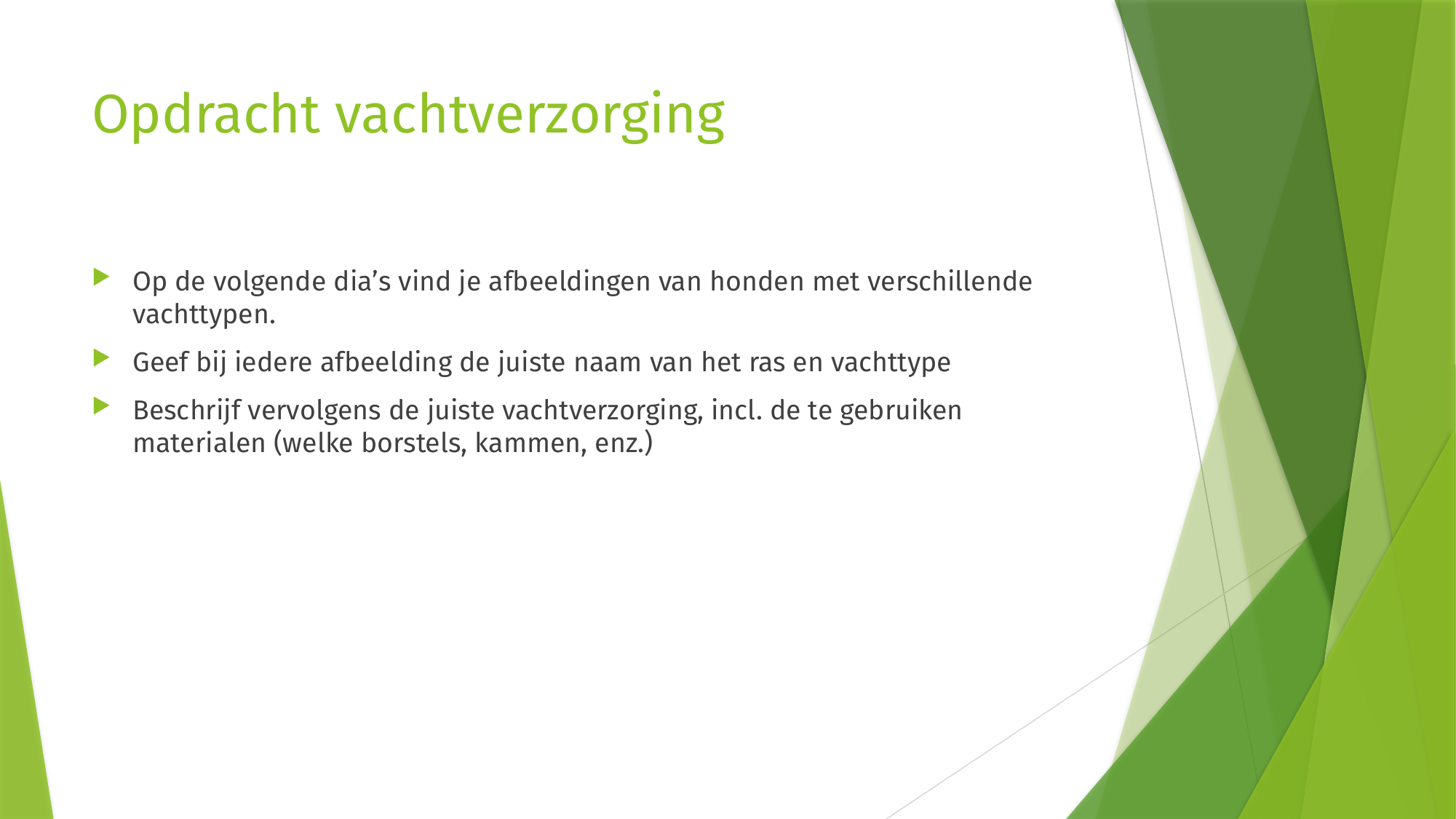

# Opdracht vachtverzorging
Op de volgende dia’s vind je afbeeldingen van honden met verschillende vachttypen.
Geef bij iedere afbeelding de juiste naam van het ras en vachttype
Beschrijf vervolgens de juiste vachtverzorging, incl. de te gebruiken materialen (welke borstels, kammen, enz.)